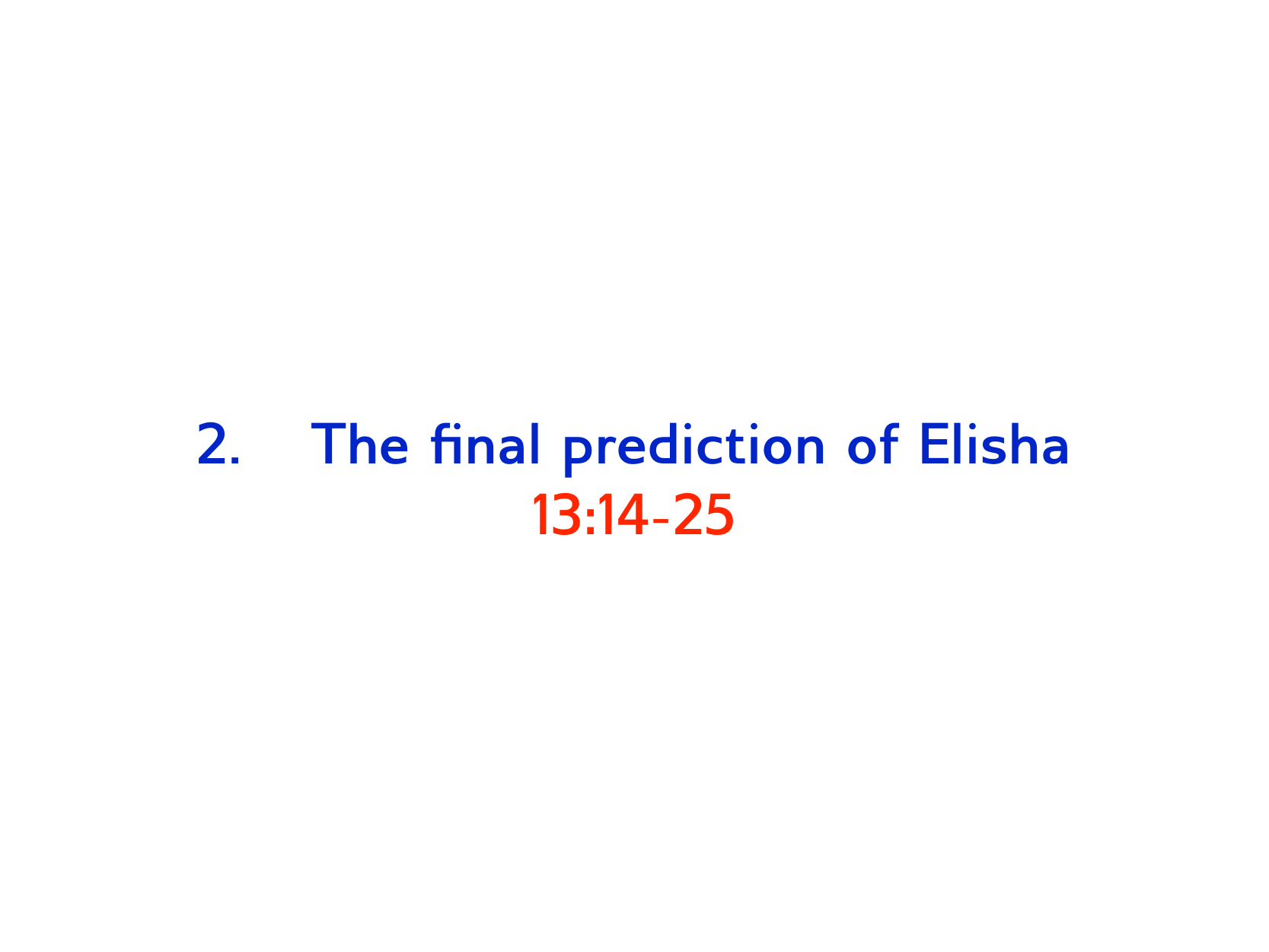

# 2.	The final prediction of Elisha 13:14-25